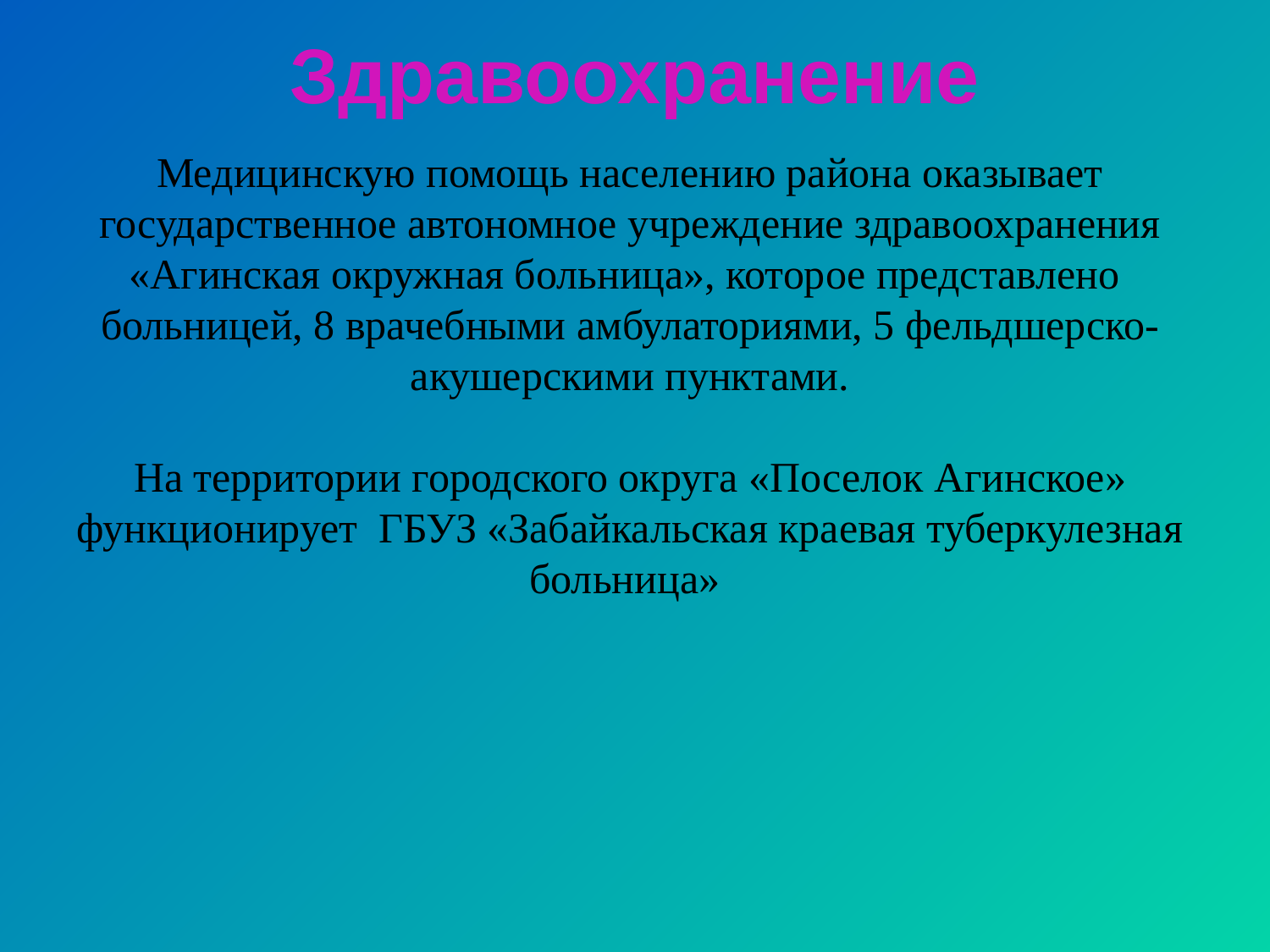

Здравоохранение
Медицинскую помощь населению района оказывает государственное автономное учреждение здравоохранения «Агинская окружная больница», которое представлено  больницей, 8 врачебными амбулаториями, 5 фельдшерско-акушерскими пунктами.

На территории городского округа «Поселок Агинское» функционирует  ГБУЗ «Забайкальская краевая туберкулезная больница»